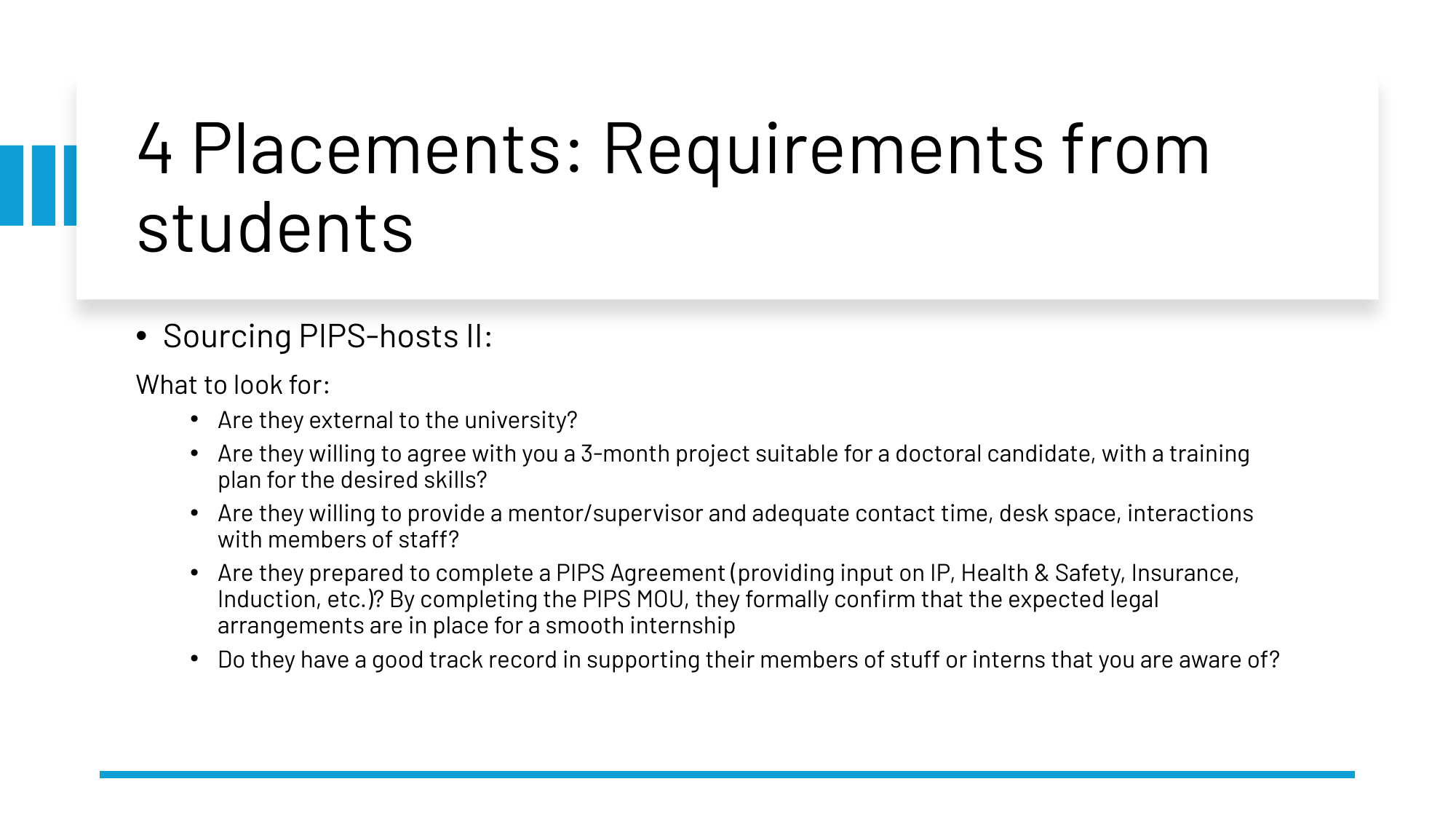

Source

# 4 Placements: Requirements from students

Sourcing PIPS-hosts II:
What to look for:
Are they external to the university?
Are they willing to agree with you a 3-month project suitable for a doctoral candidate, with a training plan for the desired skills?
Are they willing to provide a mentor/supervisor and adequate contact time, desk space, interactions with members of staff?
Are they prepared to complete a PIPS Agreement (providing input on IP, Health & Safety, Insurance, Induction, etc.)? By completing the PIPS MOU, they formally confirm that the expected legal arrangements are in place for a smooth internship
Do they have a good track record in supporting their members of stuff or interns that you are aware of?